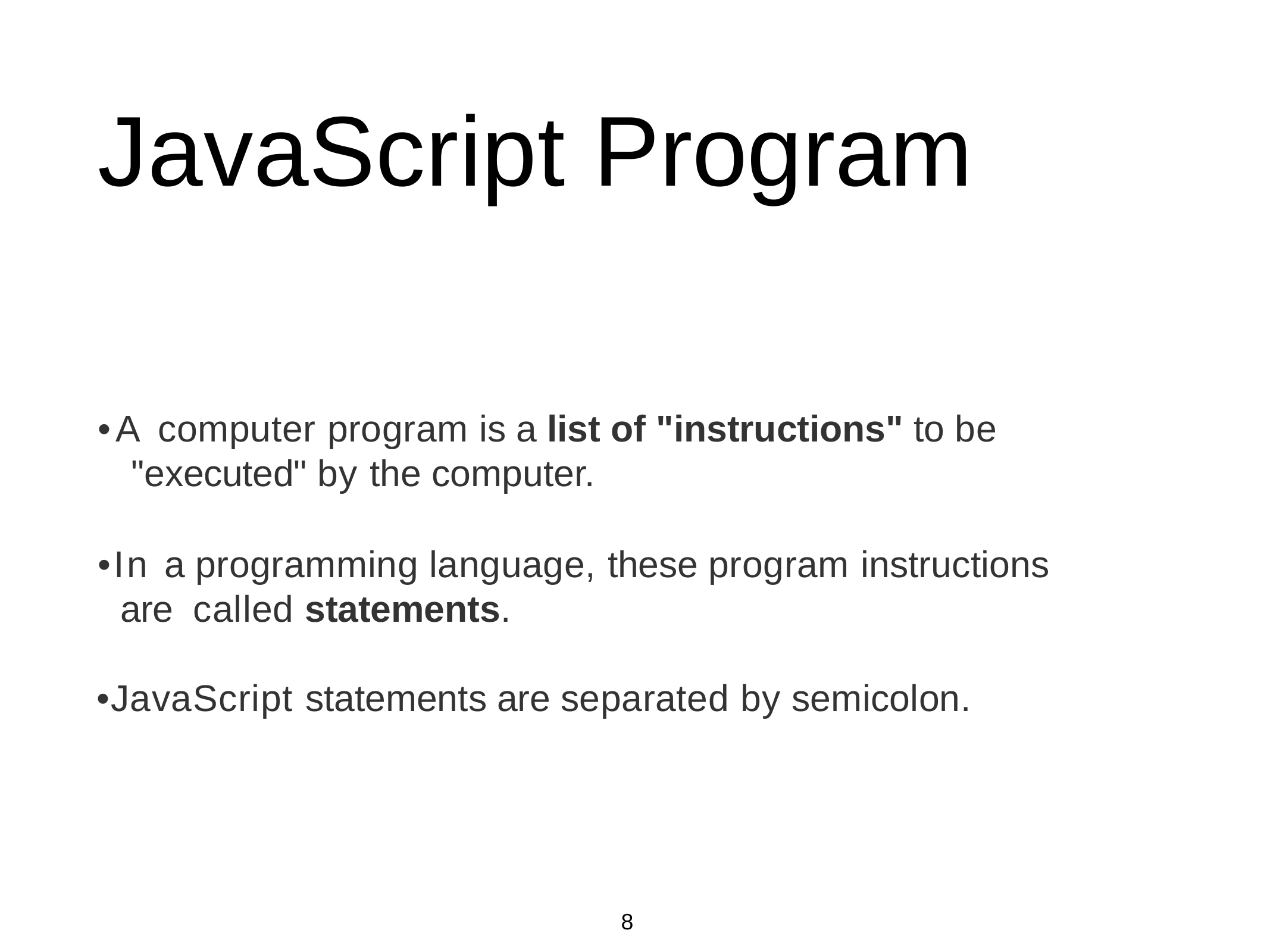

# JavaScript Program
•A computer program is a list of "instructions" to be  "executed" by the computer.

•In a programming language, these program instructions are  called statements.

•JavaScript statements are separated by semicolon.
8